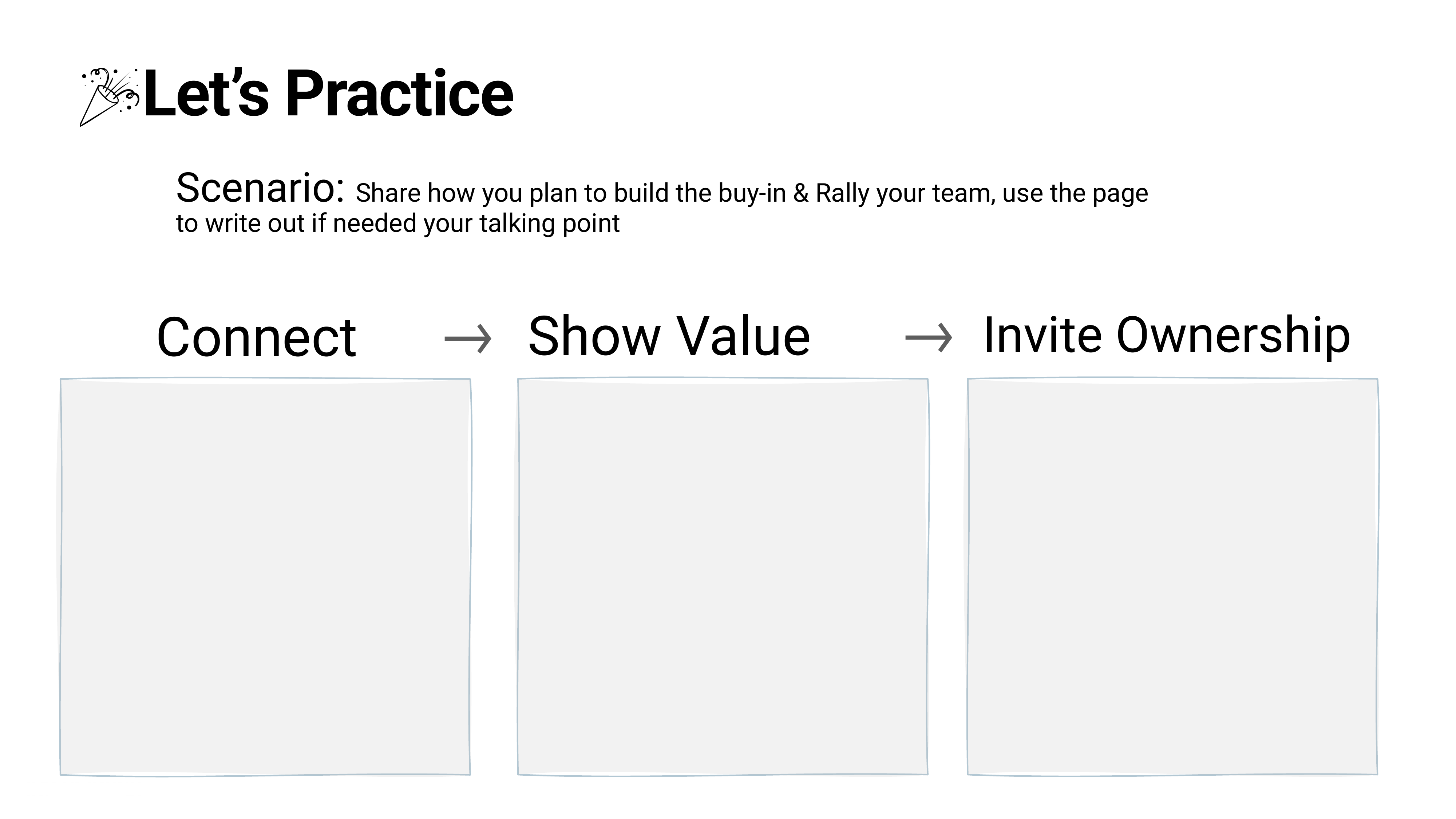

🎉Let’s Practice
Scenario: Share how you plan to build the buy-in & Rally your team, use the page to write out if needed your talking point

→
→
Connect

Show Value

Invite Ownership